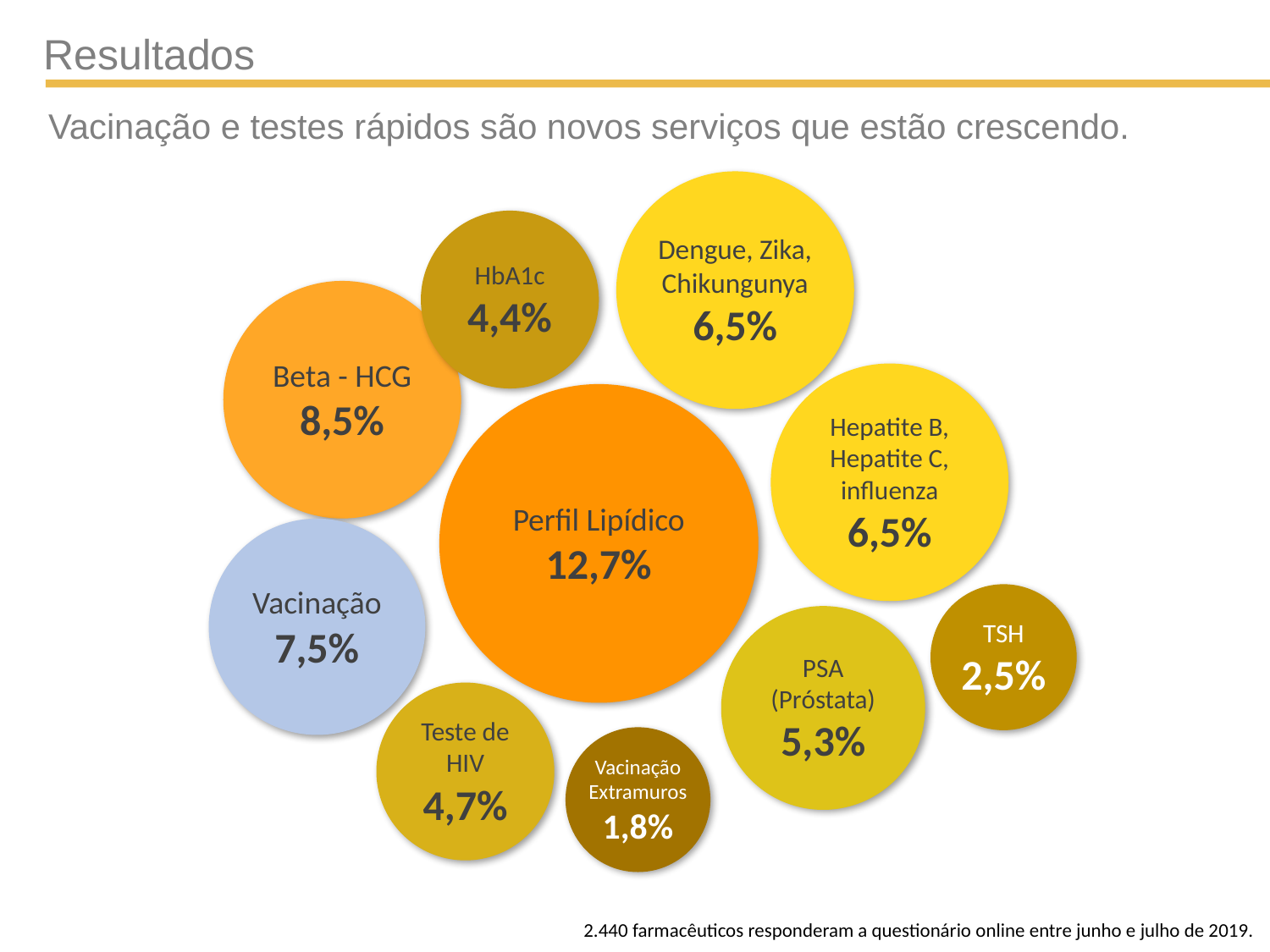

Resultados

Vacinação e testes rápidos são novos serviços que estão crescendo.
Dengue, Zika, Chikungunya
6,5%
HbA1c
4,4%
Beta - HCG
8,5%
Hepatite B, Hepatite C, influenza
6,5%
Perfil Lipídico
12,7%
Vacinação
7,5%
TSH
2,5%
PSA (Próstata)
5,3%
Teste de HIV
4,7%
Vacinação Extramuros
1,8%
2.440 farmacêuticos responderam a questionário online entre junho e julho de 2019.